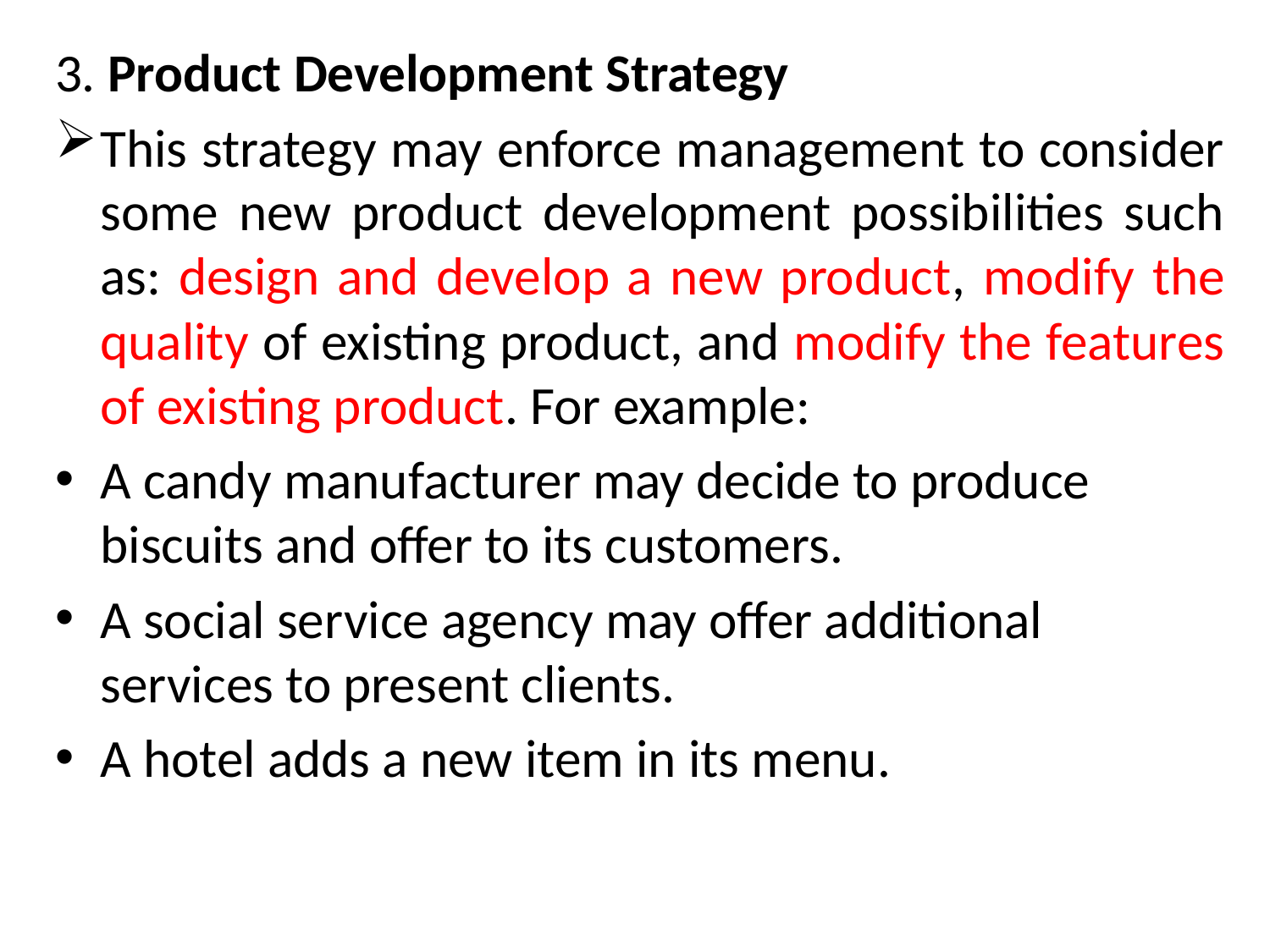

3. Product Development Strategy
This strategy may enforce management to consider some new product development possibilities such as: design and develop a new product, modify the quality of existing product, and modify the features of existing product. For example:
A candy manufacturer may decide to produce biscuits and offer to its customers.
A social service agency may offer additional services to present clients.
A hotel adds a new item in its menu.